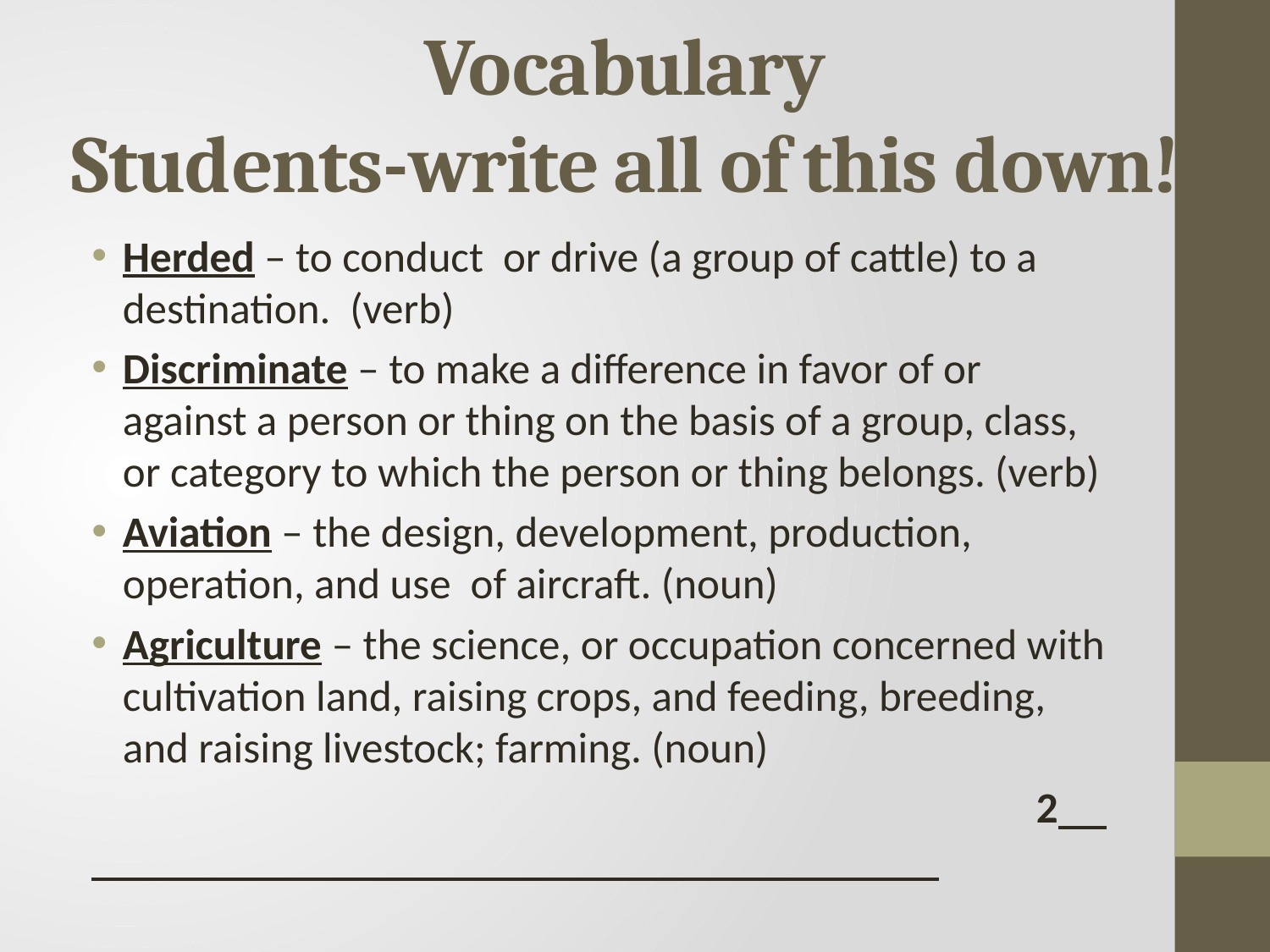

# Vocabulary Students-write all of this down!
Herded – to conduct  or drive (a group of cattle) to a destination.  (verb)
Discriminate – to make a difference in favor of or against a person or thing on the basis of a group, class, or category to which the person or thing belongs. (verb)
Aviation – the design, development, production, operation, and use  of aircraft. (noun)
Agriculture – the science, or occupation concerned with cultivation land, raising crops, and feeding, breeding, and raising livestock; farming. (noun)
                                                                                                 2